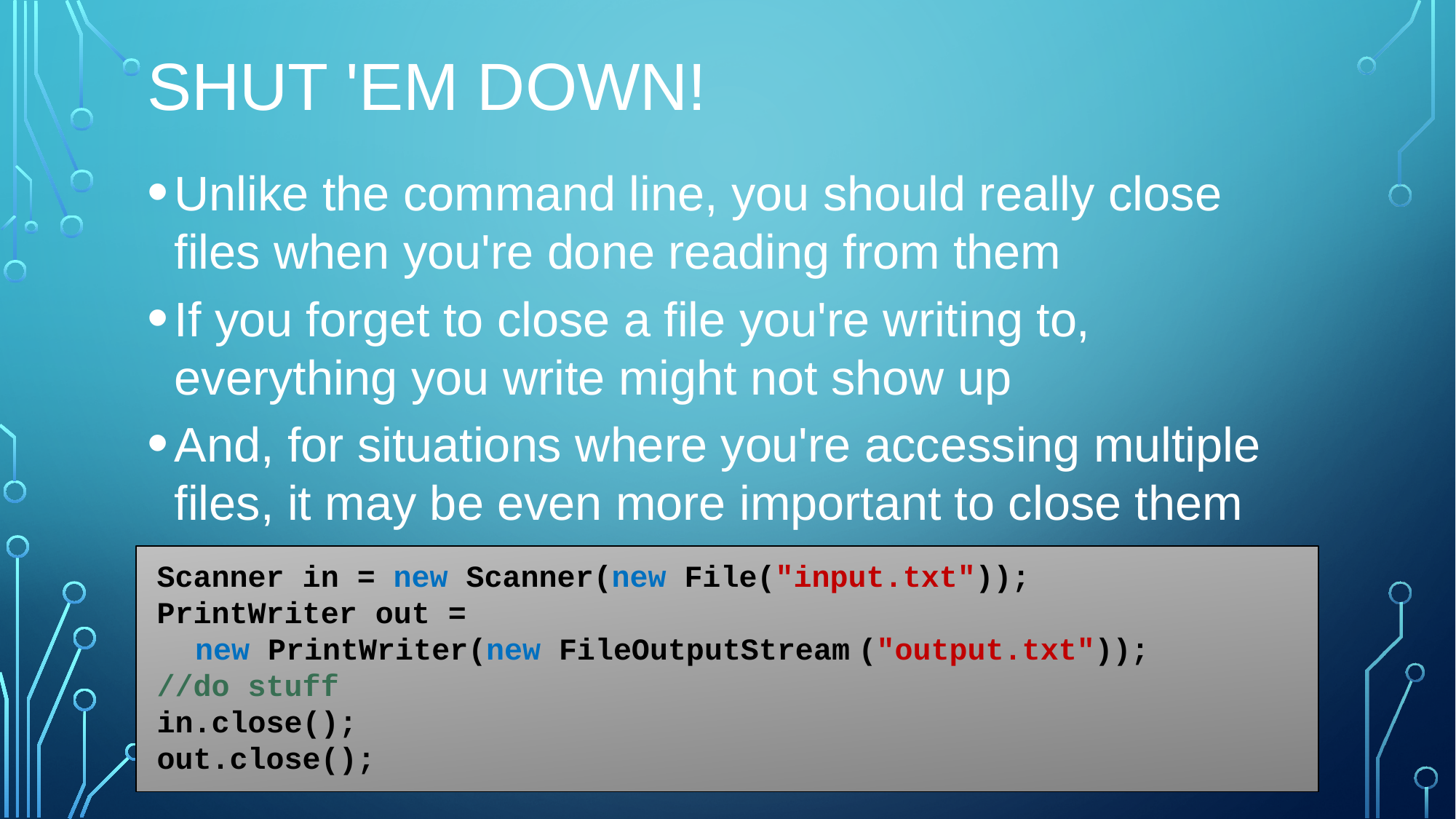

# Shut 'em down!
Unlike the command line, you should really close files when you're done reading from them
If you forget to close a file you're writing to, everything you write might not show up
And, for situations where you're accessing multiple files, it may be even more important to close them
Scanner in = new Scanner(new File("input.txt"));
PrintWriter out =
new PrintWriter(new FileOutputStream ("output.txt"));
//do stuff
in.close();
out.close();